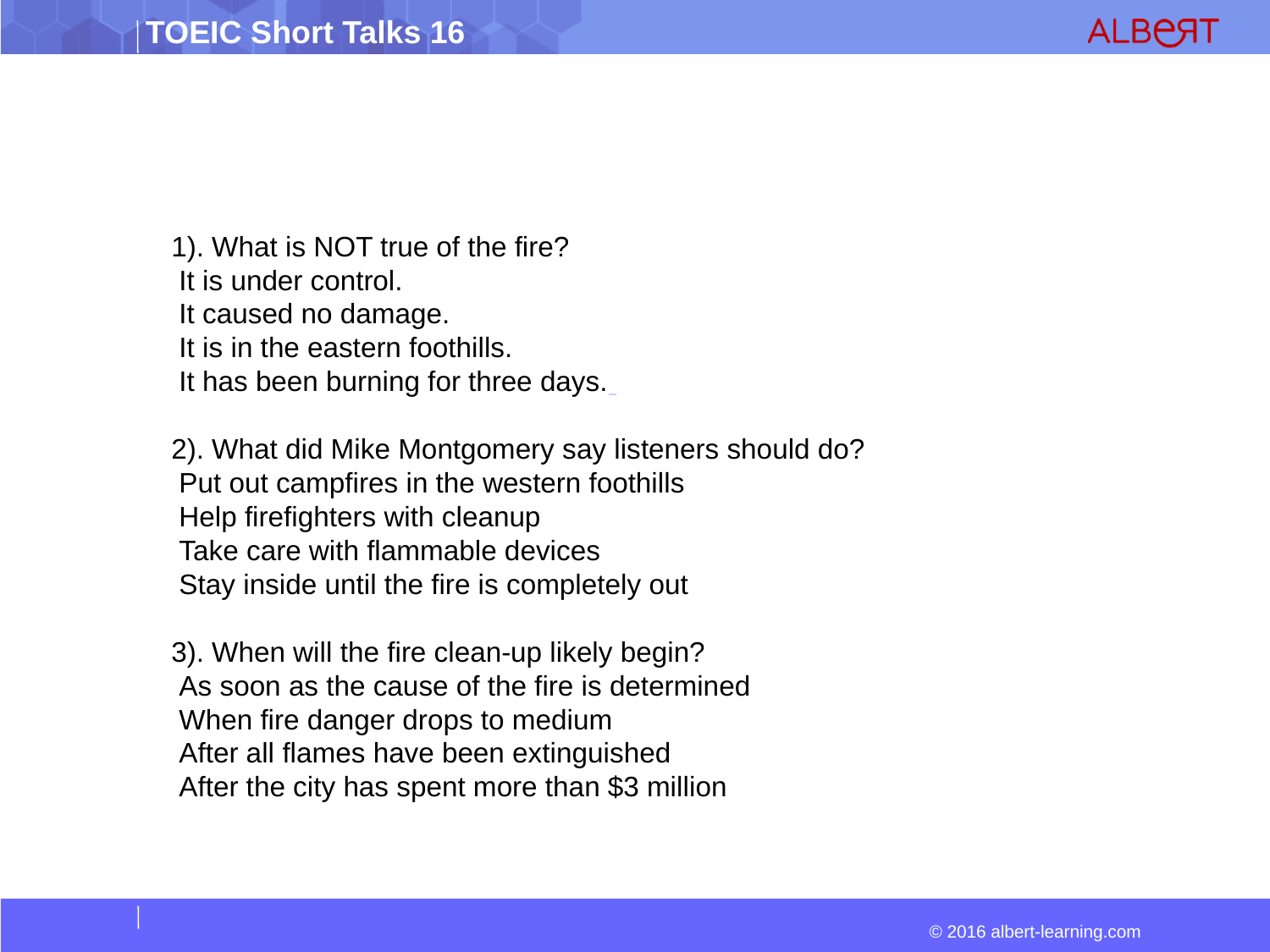

1). What is NOT true of the fire?
 It is under control.
 It caused no damage.
 It is in the eastern foothills.
 It has been burning for three days.
2). What did Mike Montgomery say listeners should do?
 Put out campfires in the western foothills
 Help firefighters with cleanup
 Take care with flammable devices
 Stay inside until the fire is completely out
3). When will the fire clean-up likely begin?
 As soon as the cause of the fire is determined
 When fire danger drops to medium
 After all flames have been extinguished
 After the city has spent more than $3 million